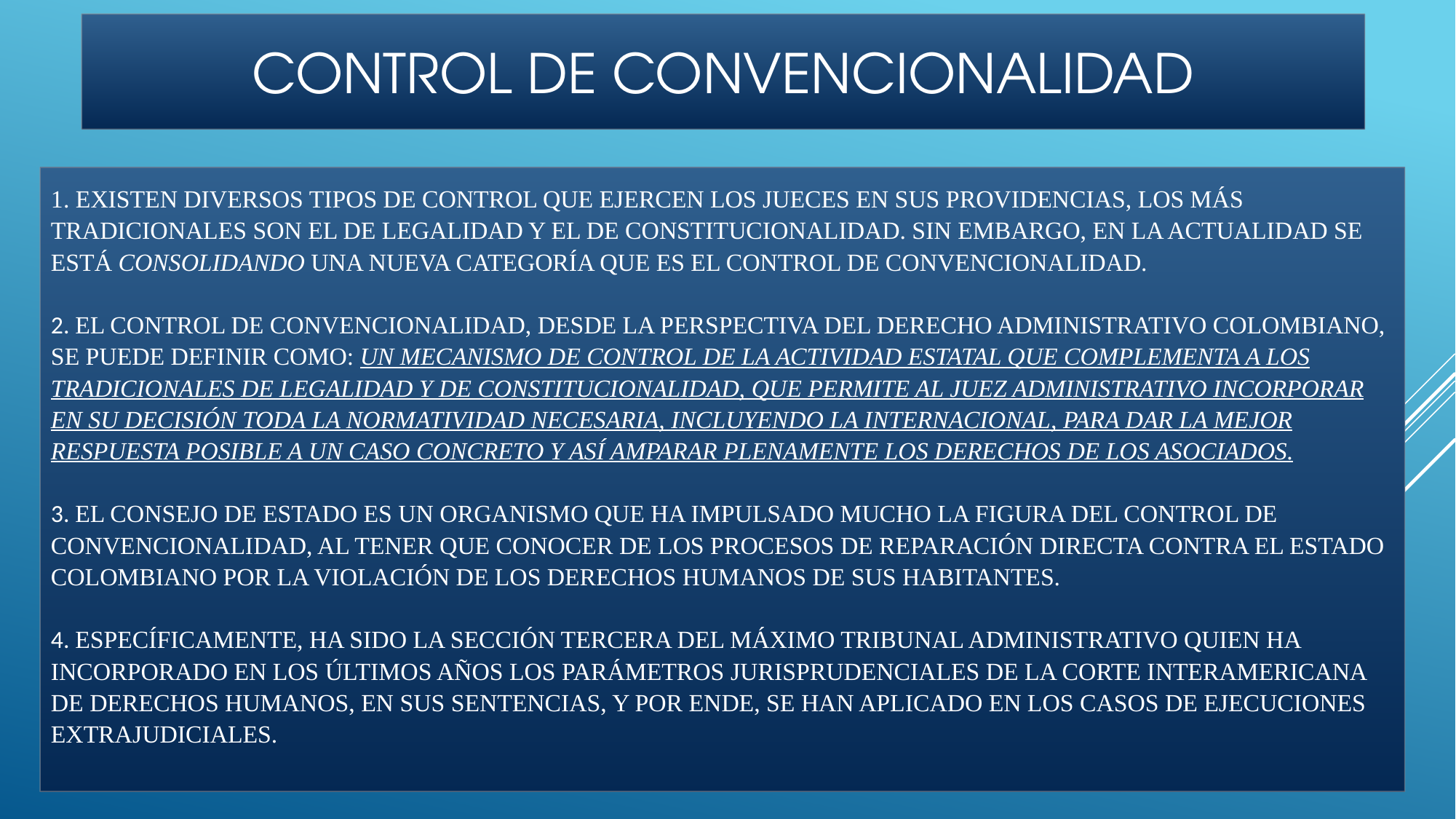

CONTROL DE CONVENCIONALIDAD
# 1. Existen diversos tipos de control que ejercen los jueces en sus providencias, los más tradicionales son el de legalidad y el de constitucionalidad. Sin embargo, en la actualidad se está consolidando una nueva categoría que es el control de convencionalidad. 2. El control de convencionalidad, desde la perspectiva del derecho administrativo colombiano, se puede definir como: un mecanismo de control de la actividad estatal que complementa a los tradicionales de legalidad y de constitucionalidad, que permite al juez administrativo incorporar en su decisión toda la normatividad necesaria, incluyendo la internacional, para dar la mejor respuesta posible a un caso concreto y así amparar plenamente los derechos de los asociados.   3. El Consejo de Estado es un organismo que ha impulsado mucho la figura del control de convencionalidad, al tener que conocer de los procesos de reparación directa contra el Estado colombiano por la violación de los Derechos Humanos de sus habitantes.   4. Específicamente, ha sido la Sección Tercera del Máximo Tribunal Administrativo quien ha incorporado en los últimos años los parámetros jurisprudenciales de la Corte Interamericana de Derechos Humanos, en sus sentencias, y por ende, se han aplicado en los casos de ejecuciones extrajudiciales.